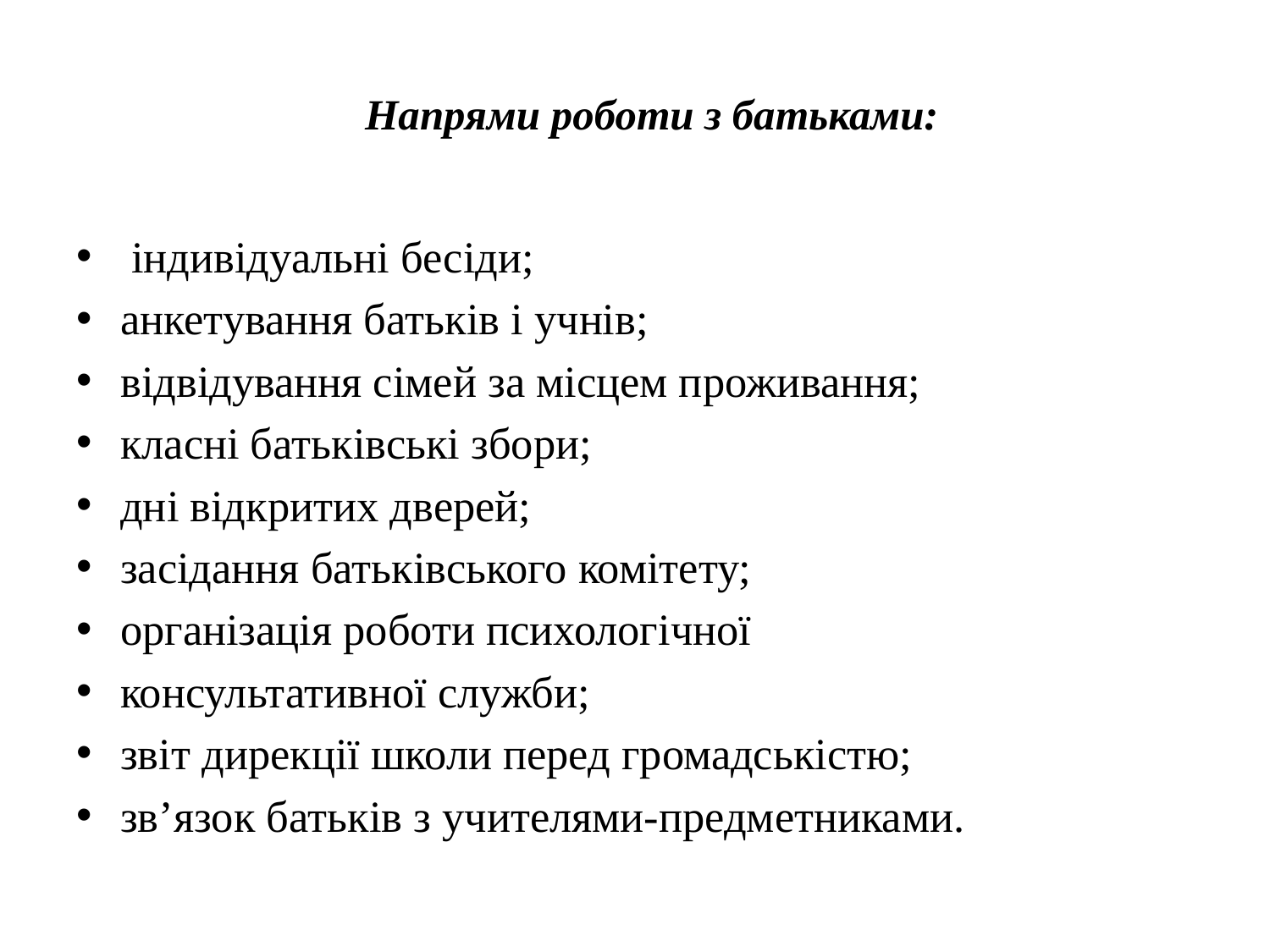

# Напрями роботи з батьками:
 індивідуальні бесіди;
анкетування батьків і учнів;
відвідування сімей за місцем проживання;
класні батьківські збори;
дні відкритих дверей;
засідання батьківського комітету;
організація роботи психологічної
консультативної служби;
звіт дирекції школи перед громадськістю;
зв’язок батьків з учителями-предметниками.